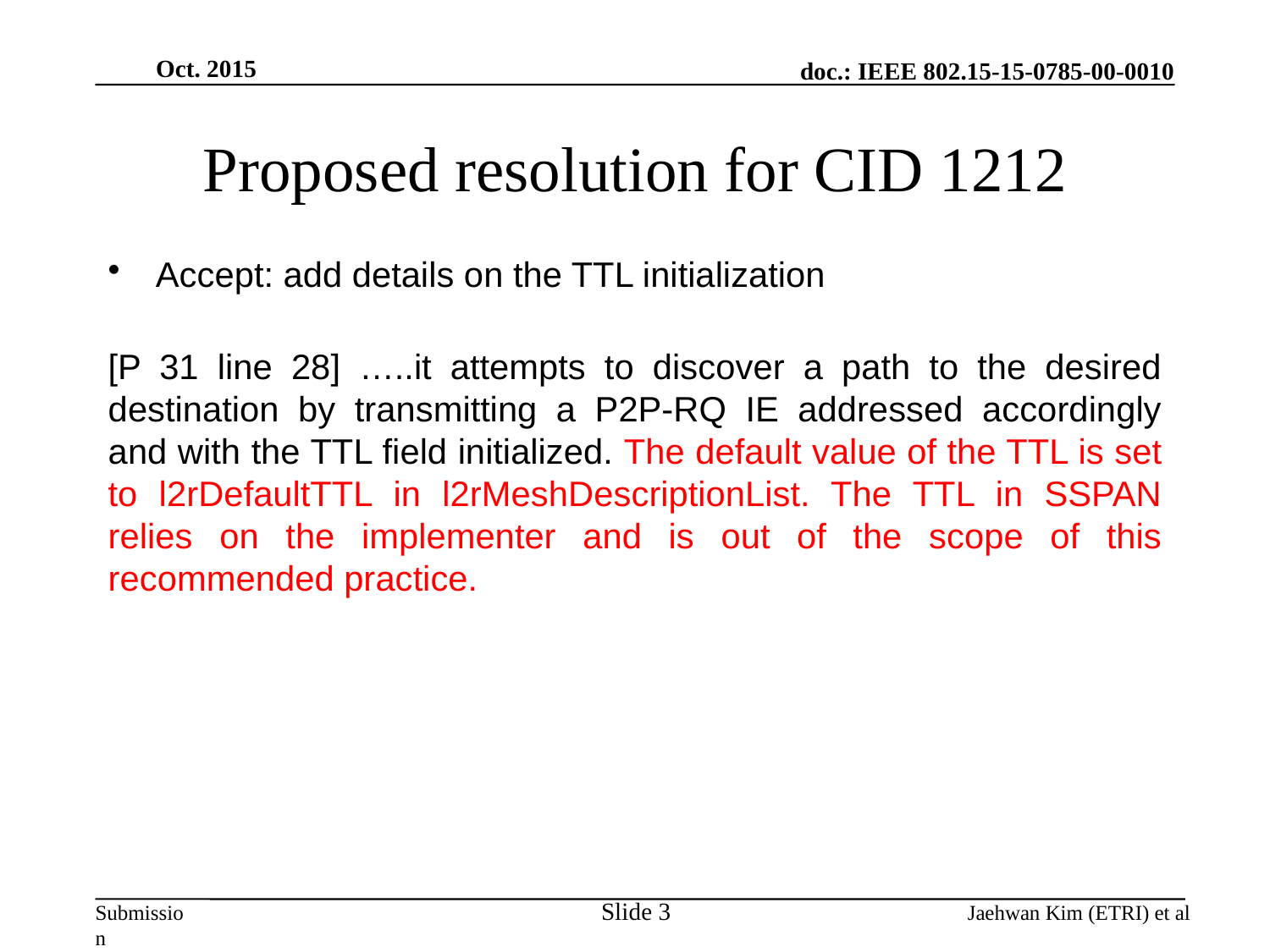

Oct. 2015
# Proposed resolution for CID 1212
Accept: add details on the TTL initialization
[P 31 line 28] …..it attempts to discover a path to the desired destination by transmitting a P2P-RQ IE addressed accordingly and with the TTL field initialized. The default value of the TTL is set to l2rDefaultTTL in l2rMeshDescriptionList. The TTL in SSPAN relies on the implementer and is out of the scope of this recommended practice.
Slide 3
Jaehwan Kim (ETRI) et al